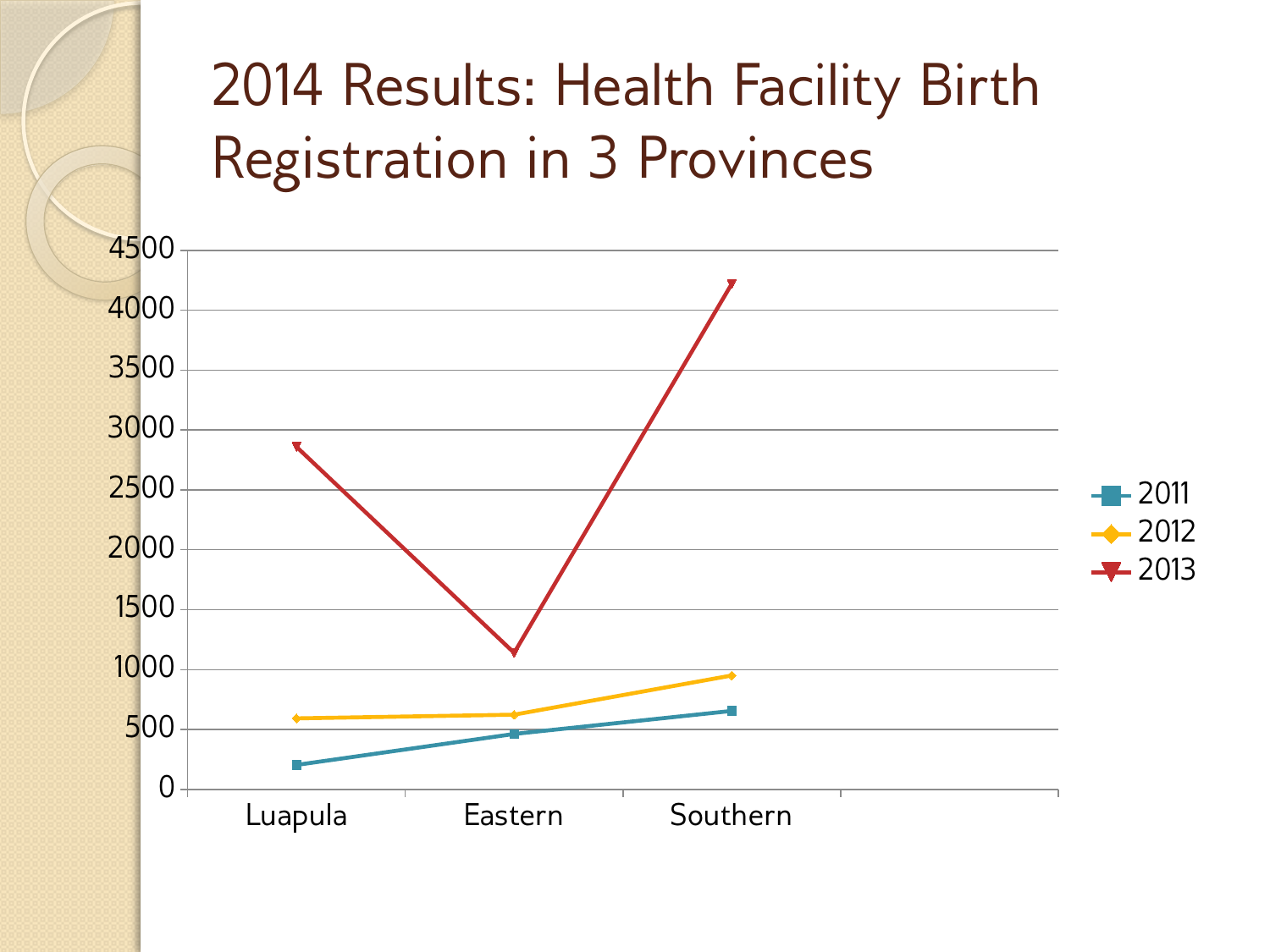

# 2014 Results: Health Facility Birth Registration in 3 Provinces

### Chart

| Category | 2011 | 2012 | 2013 |
|---|---|---|---|
| Luapula | 204.0 | 593.0 | 2860.0 |
| Eastern | 463.0 | 624.0 | 1140.0 |
| Southern | 655.0 | 951.0 | 4220.0 |